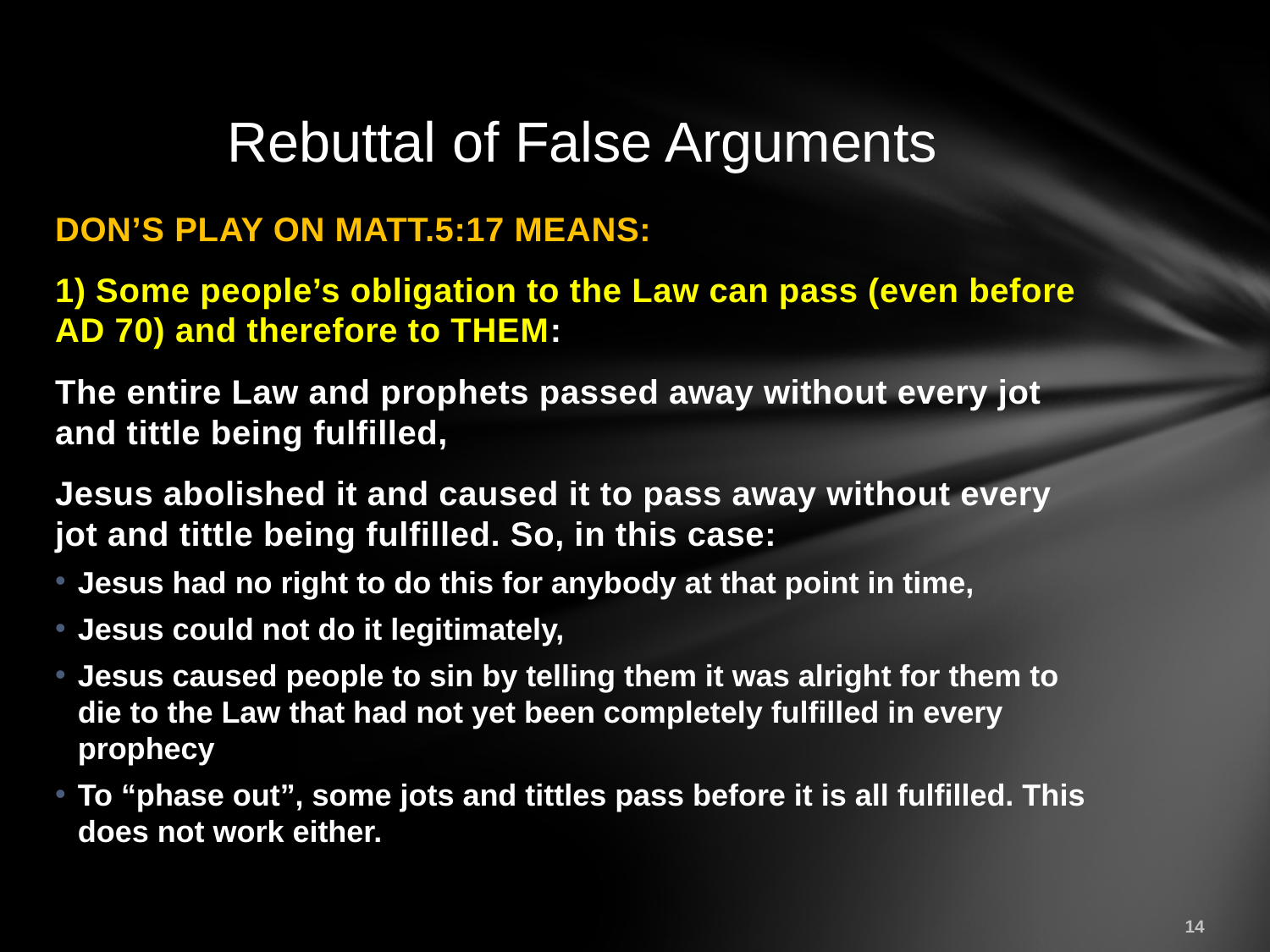

# Rebuttal of False Arguments
DON’S PLAY ON MATT.5:17 MEANS:
1) Some people’s obligation to the Law can pass (even before AD 70) and therefore to THEM:
The entire Law and prophets passed away without every jot and tittle being fulfilled,
Jesus abolished it and caused it to pass away without every jot and tittle being fulfilled. So, in this case:
Jesus had no right to do this for anybody at that point in time,
Jesus could not do it legitimately,
Jesus caused people to sin by telling them it was alright for them to die to the Law that had not yet been completely fulfilled in every prophecy
To “phase out”, some jots and tittles pass before it is all fulfilled. This does not work either.

14